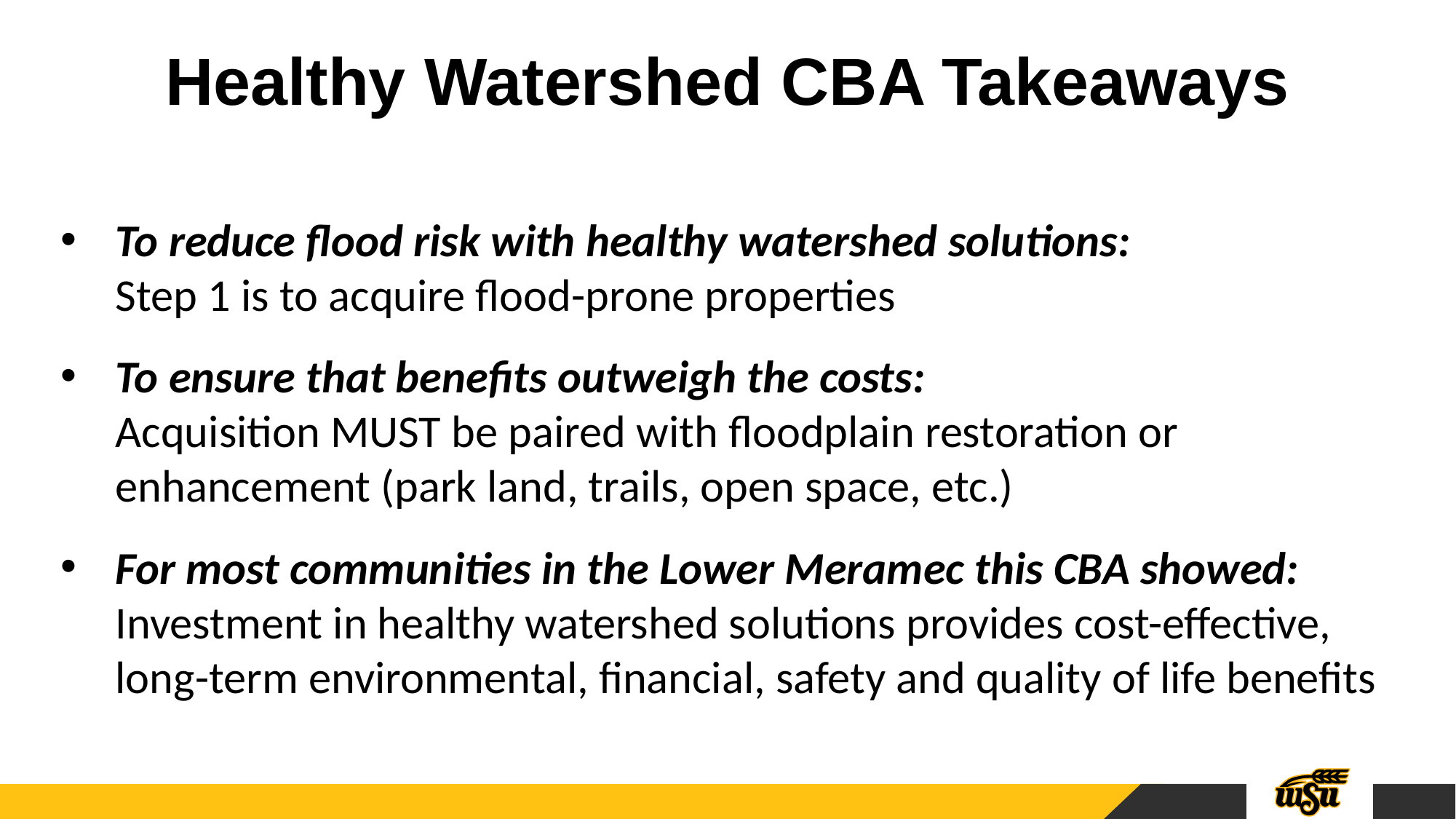

Healthy Watershed CBA Takeaways
To reduce flood risk with healthy watershed solutions:
Step 1 is to acquire flood-prone properties
To ensure that benefits outweigh the costs:
Acquisition MUST be paired with floodplain restoration or enhancement (park land, trails, open space, etc.)
For most communities in the Lower Meramec this CBA showed:
Investment in healthy watershed solutions provides cost-effective, long-term environmental, financial, safety and quality of life benefits